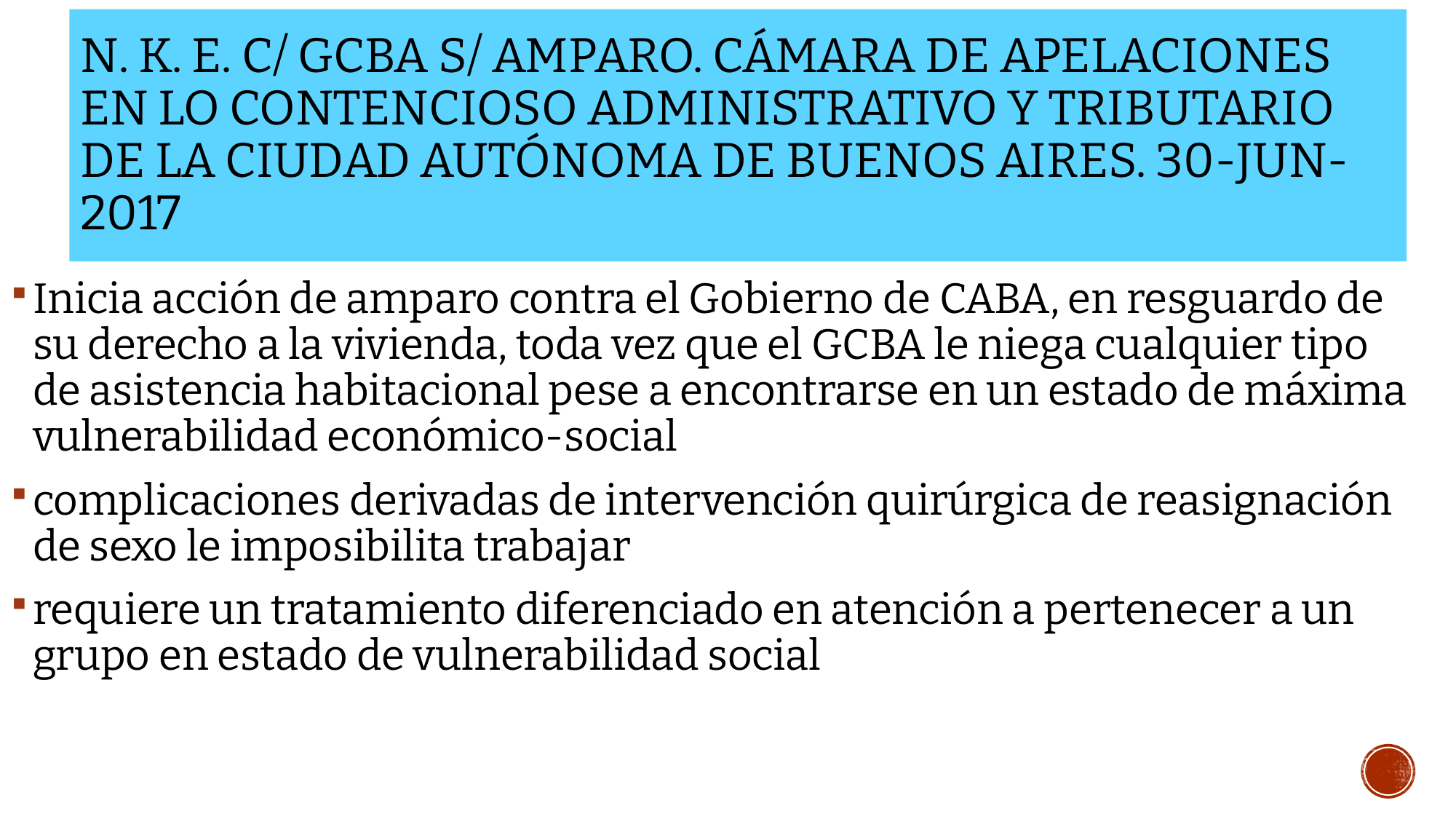

# N. K. E. c/ GCBA s/ amparo. Cámara de Apelaciones en lo Contencioso Administrativo y Tributario de la Ciudad Autónoma de Buenos Aires. 30-jun-2017
Inicia acción de amparo contra el Gobierno de CABA, en resguardo de su derecho a la vivienda, toda vez que el GCBA le niega cualquier tipo de asistencia habitacional pese a encontrarse en un estado de máxima vulnerabilidad económico-social
complicaciones derivadas de intervención quirúrgica de reasignación de sexo le imposibilita trabajar
requiere un tratamiento diferenciado en atención a pertenecer a un grupo en estado de vulnerabilidad social